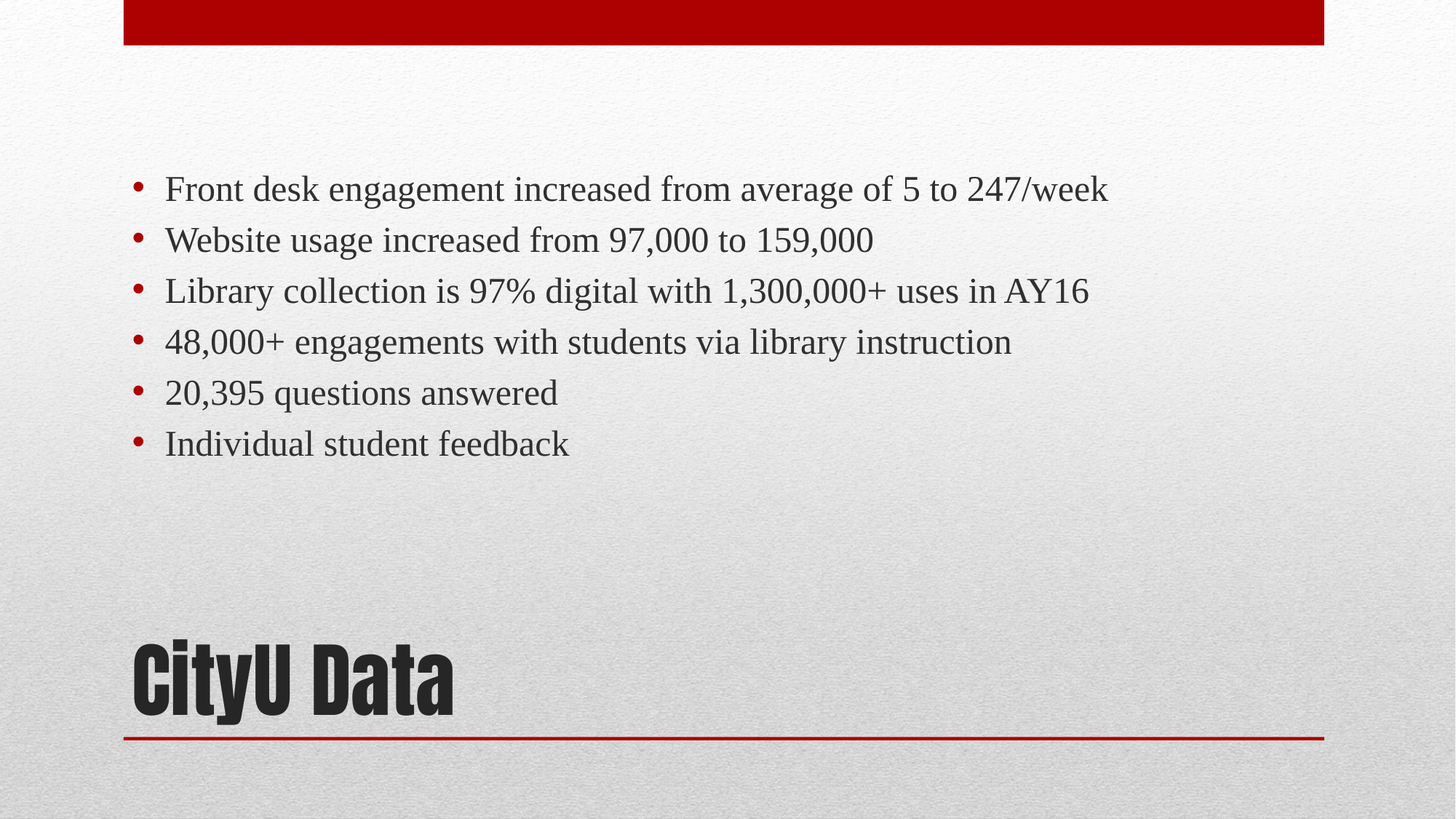

Front desk engagement increased from average of 5 to 247/week
Website usage increased from 97,000 to 159,000
Library collection is 97% digital with 1,300,000+ uses in AY16
48,000+ engagements with students via library instruction
20,395 questions answered
Individual student feedback
# CityU Data